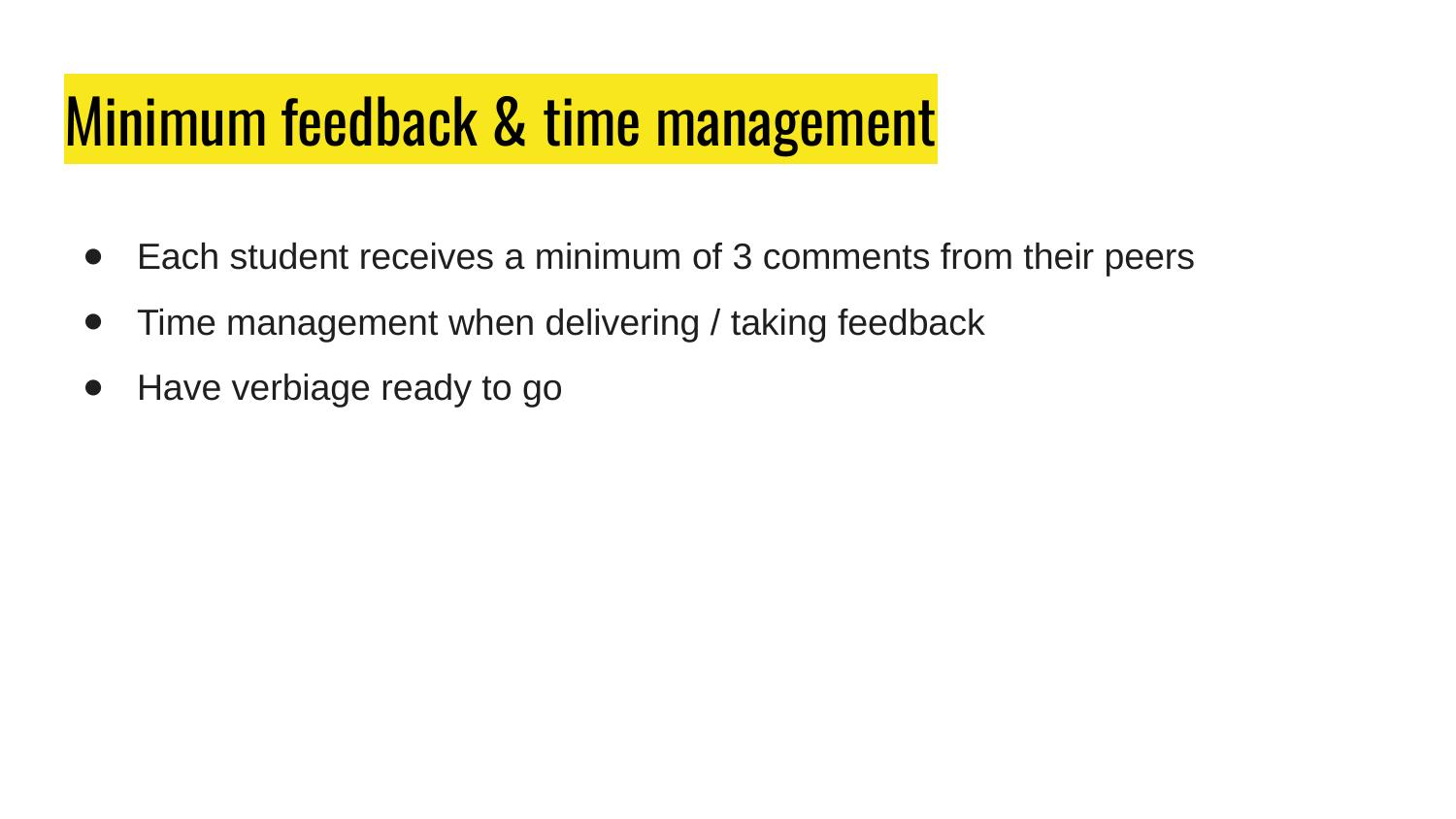

# Minimum feedback & time management
Each student receives a minimum of 3 comments from their peers
Time management when delivering / taking feedback
Have verbiage ready to go